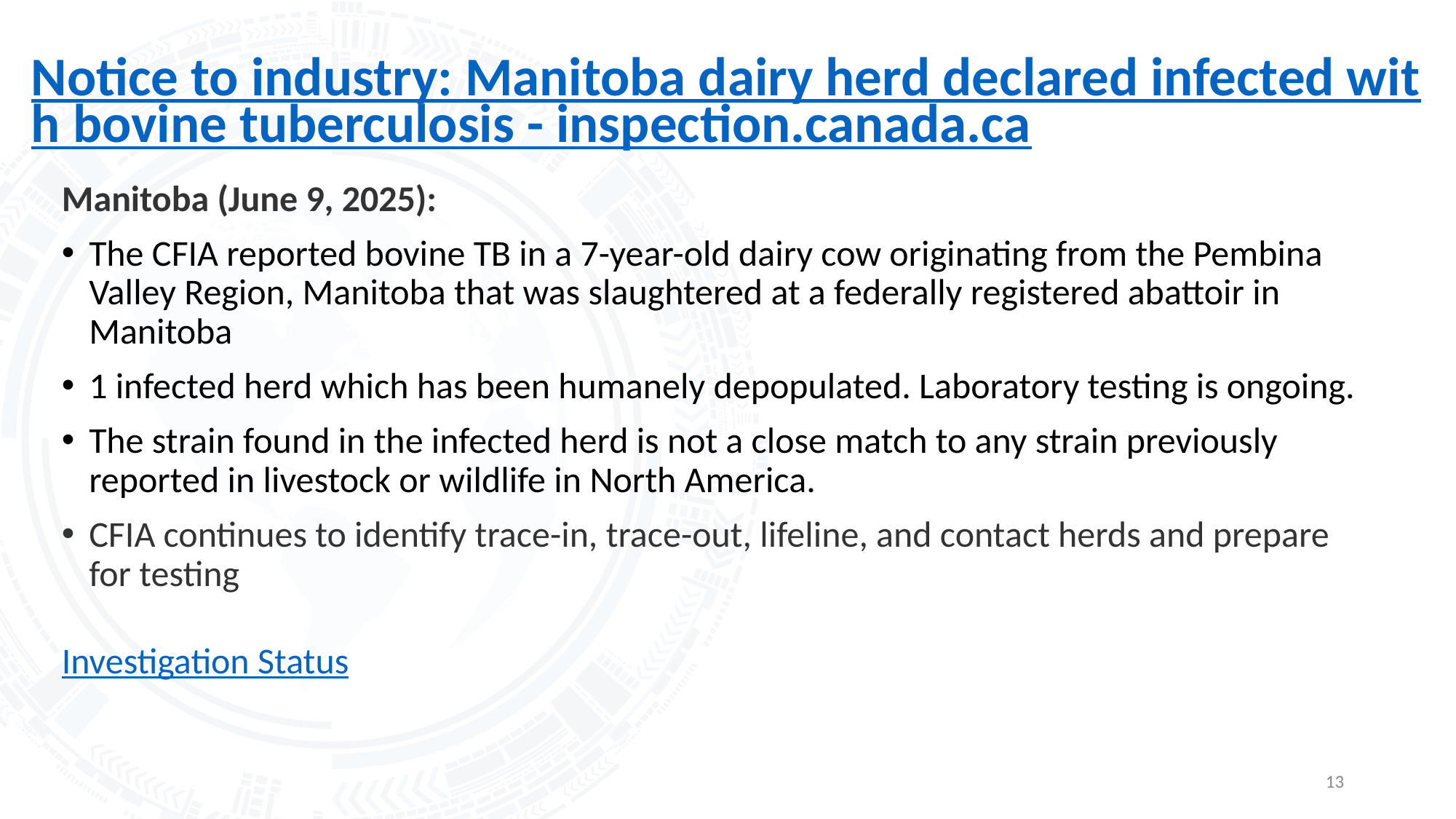

Notice to industry: Manitoba dairy herd declared infected with bovine tuberculosis - inspection.canada.ca
Manitoba (June 9, 2025):
The CFIA reported bovine TB in a 7-year-old dairy cow originating from the Pembina Valley Region, Manitoba that was slaughtered at a federally registered abattoir in Manitoba
1 infected herd which has been humanely depopulated. Laboratory testing is ongoing.
The strain found in the infected herd is not a close match to any strain previously reported in livestock or wildlife in North America.
CFIA continues to identify trace-in, trace-out, lifeline, and contact herds and prepare for testing

Investigation Status
13